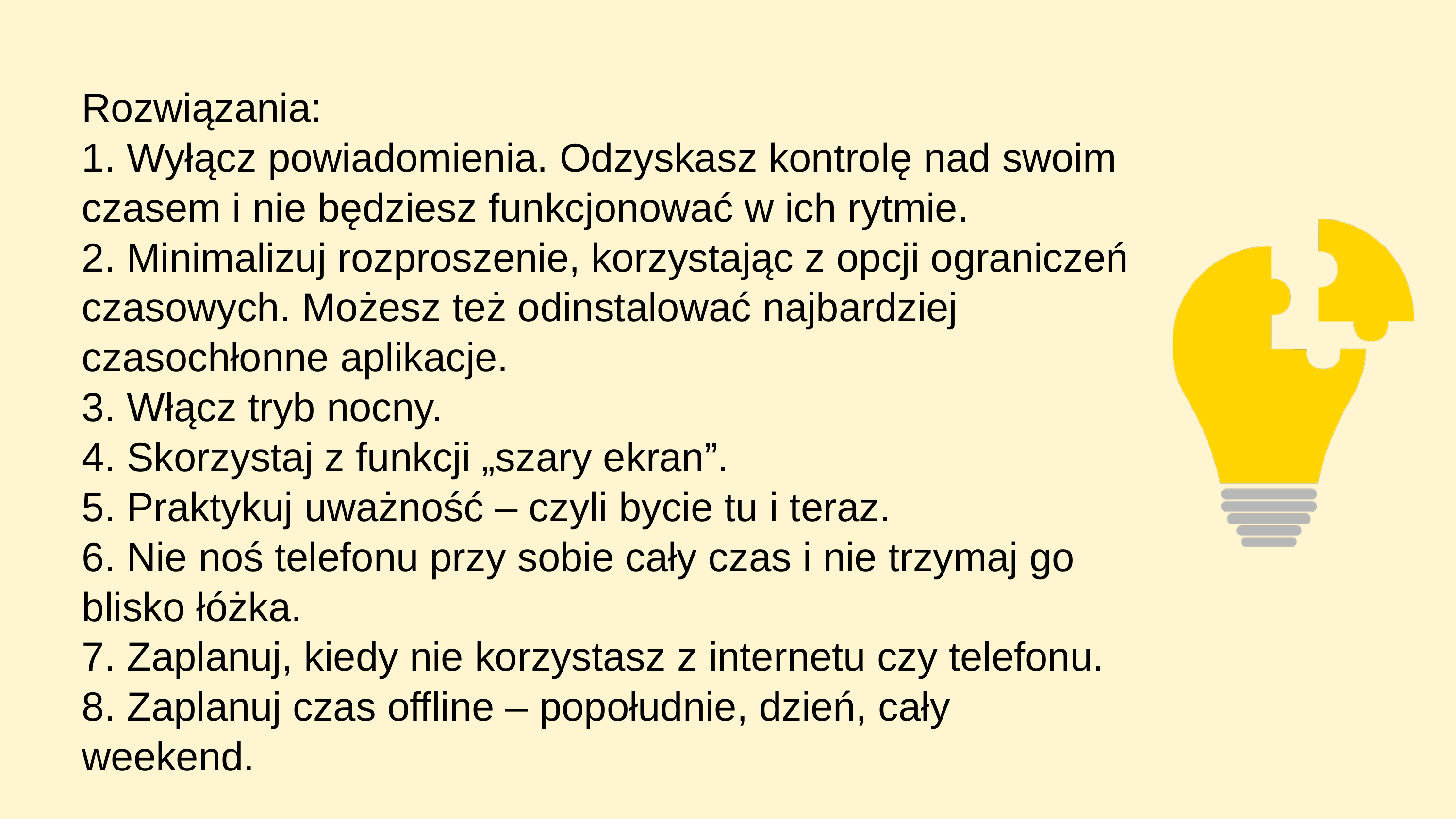

Rozwiązania:
1. Wyłącz powiadomienia. Odzyskasz kontrolę nad swoim czasem i nie będziesz funkcjonować w ich rytmie.
2. Minimalizuj rozproszenie, korzystając z opcji ograniczeń czasowych. Możesz też odinstalować najbardziej czasochłonne aplikacje.
3. Włącz tryb nocny.
4. Skorzystaj z funkcji „szary ekran”.
5. Praktykuj uważność – czyli bycie tu i teraz.
6. Nie noś telefonu przy sobie cały czas i nie trzymaj go blisko łóżka.
7. Zaplanuj, kiedy nie korzystasz z internetu czy telefonu.
8. Zaplanuj czas offline – popołudnie, dzień, cały weekend.